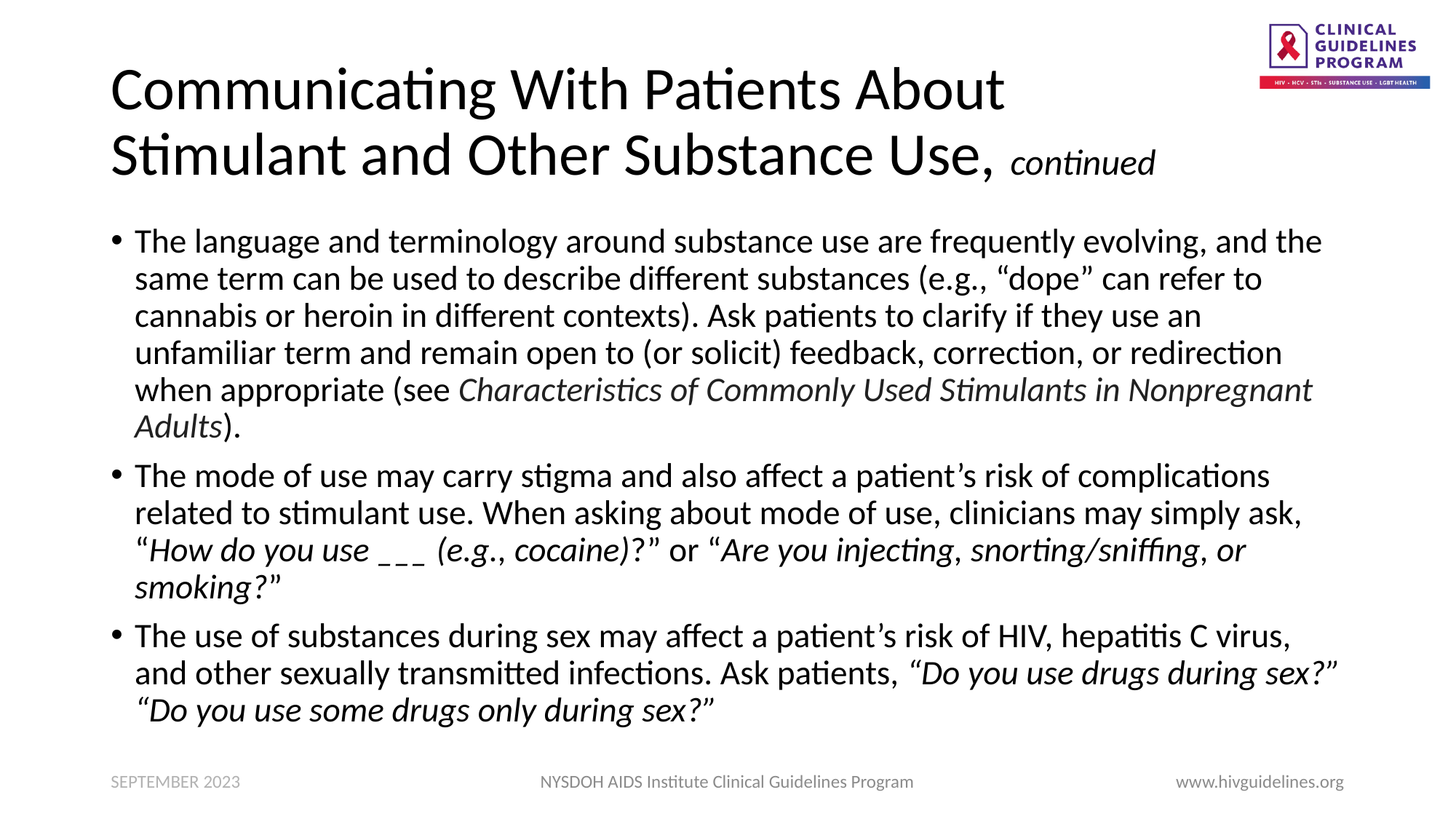

# Communicating With Patients About Stimulant and Other Substance Use, continued
The language and terminology around substance use are frequently evolving, and the same term can be used to describe different substances (e.g., “dope” can refer to cannabis or heroin in different contexts). Ask patients to clarify if they use an unfamiliar term and remain open to (or solicit) feedback, correction, or redirection when appropriate (see Characteristics of Commonly Used Stimulants in Nonpregnant Adults).
The mode of use may carry stigma and also affect a patient’s risk of complications related to stimulant use. When asking about mode of use, clinicians may simply ask, “How do you use ___ (e.g., cocaine)?” or “Are you injecting, snorting/sniffing, or smoking?”
The use of substances during sex may affect a patient’s risk of HIV, hepatitis C virus, and other sexually transmitted infections. Ask patients, “Do you use drugs during sex?” “Do you use some drugs only during sex?”
SEPTEMBER 2023
NYSDOH AIDS Institute Clinical Guidelines Program
www.hivguidelines.org